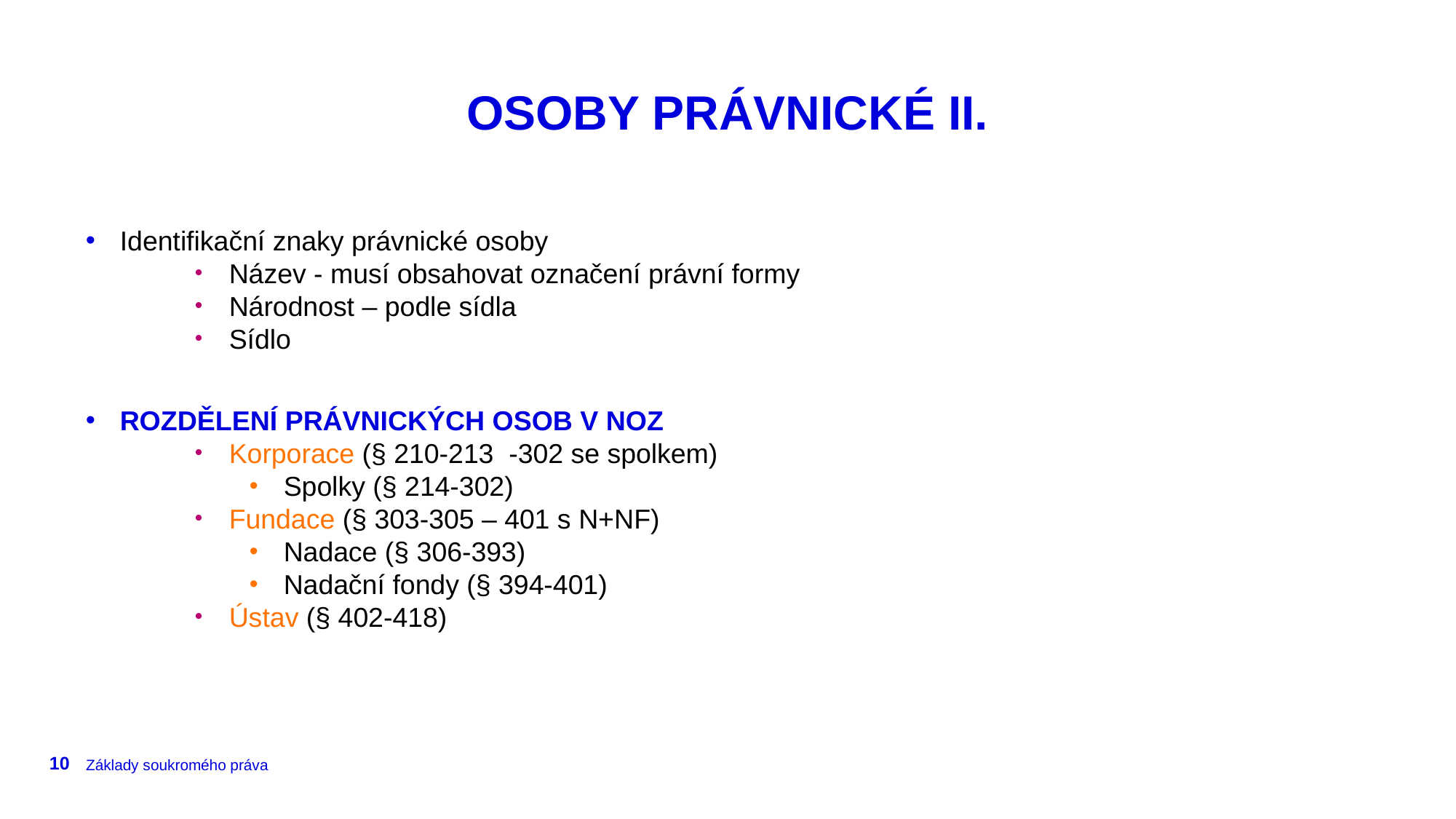

# OSOBY PRÁVNICKÉ II.
Identifikační znaky právnické osoby
Název - musí obsahovat označení právní formy
Národnost – podle sídla
Sídlo

ROZDĚLENÍ PRÁVNICKÝCH OSOB V NOZ
Korporace (§ 210-213  -302 se spolkem)
Spolky (§ 214-302)
Fundace (§ 303-305 – 401 s N+NF)
Nadace (§ 306-393)
Nadační fondy (§ 394-401)
Ústav (§ 402-418)

10
Základy soukromého práva